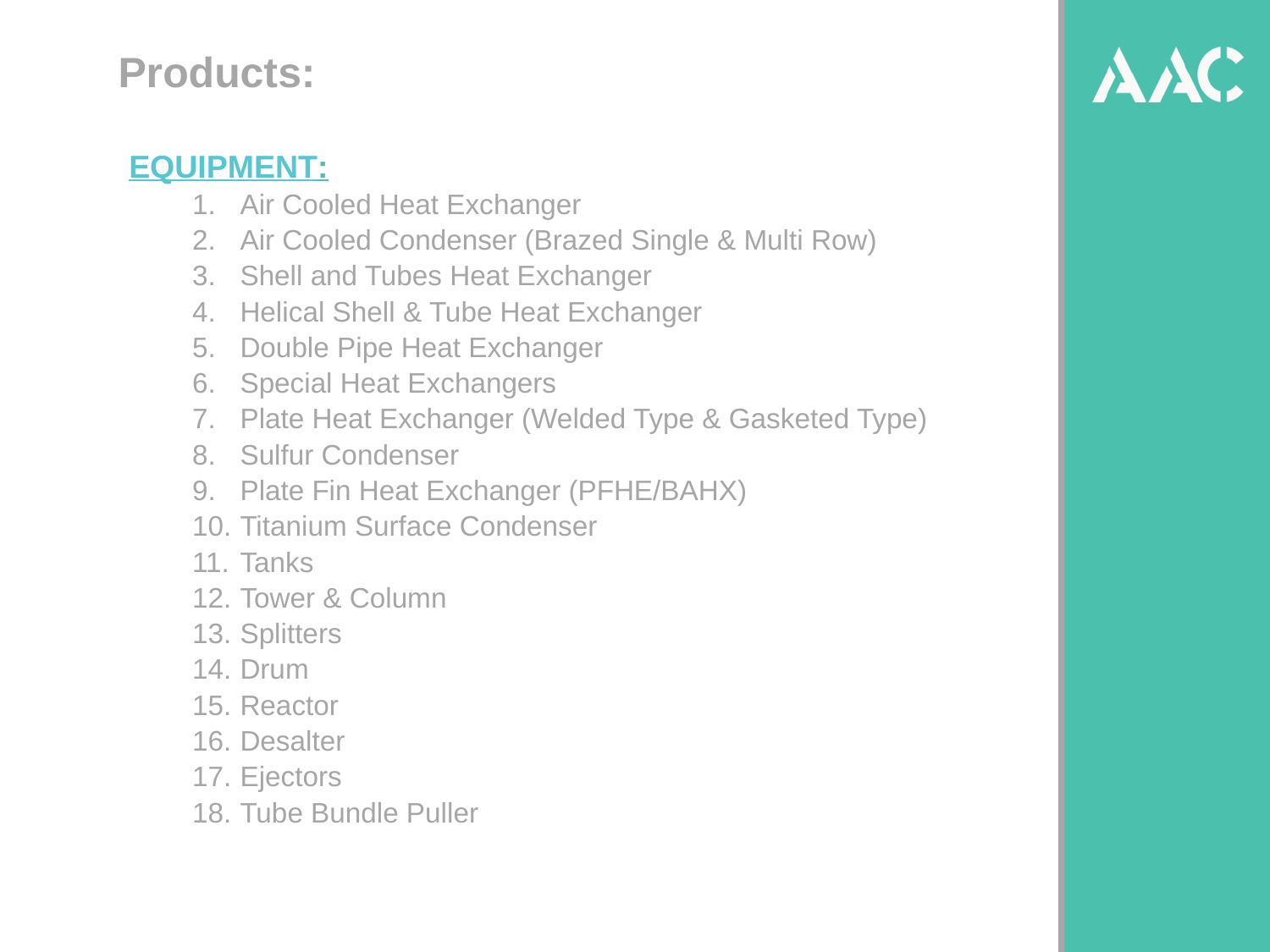

# Products:
EQUIPMENT:
Air Cooled Heat Exchanger
Air Cooled Condenser (Brazed Single & Multi Row)
Shell and Tubes Heat Exchanger
Helical Shell & Tube Heat Exchanger
Double Pipe Heat Exchanger
Special Heat Exchangers
Plate Heat Exchanger (Welded Type & Gasketed Type)
Sulfur Condenser
Plate Fin Heat Exchanger (PFHE/BAHX)
Titanium Surface Condenser
Tanks
Tower & Column
Splitters
Drum
Reactor
Desalter
Ejectors
Tube Bundle Puller